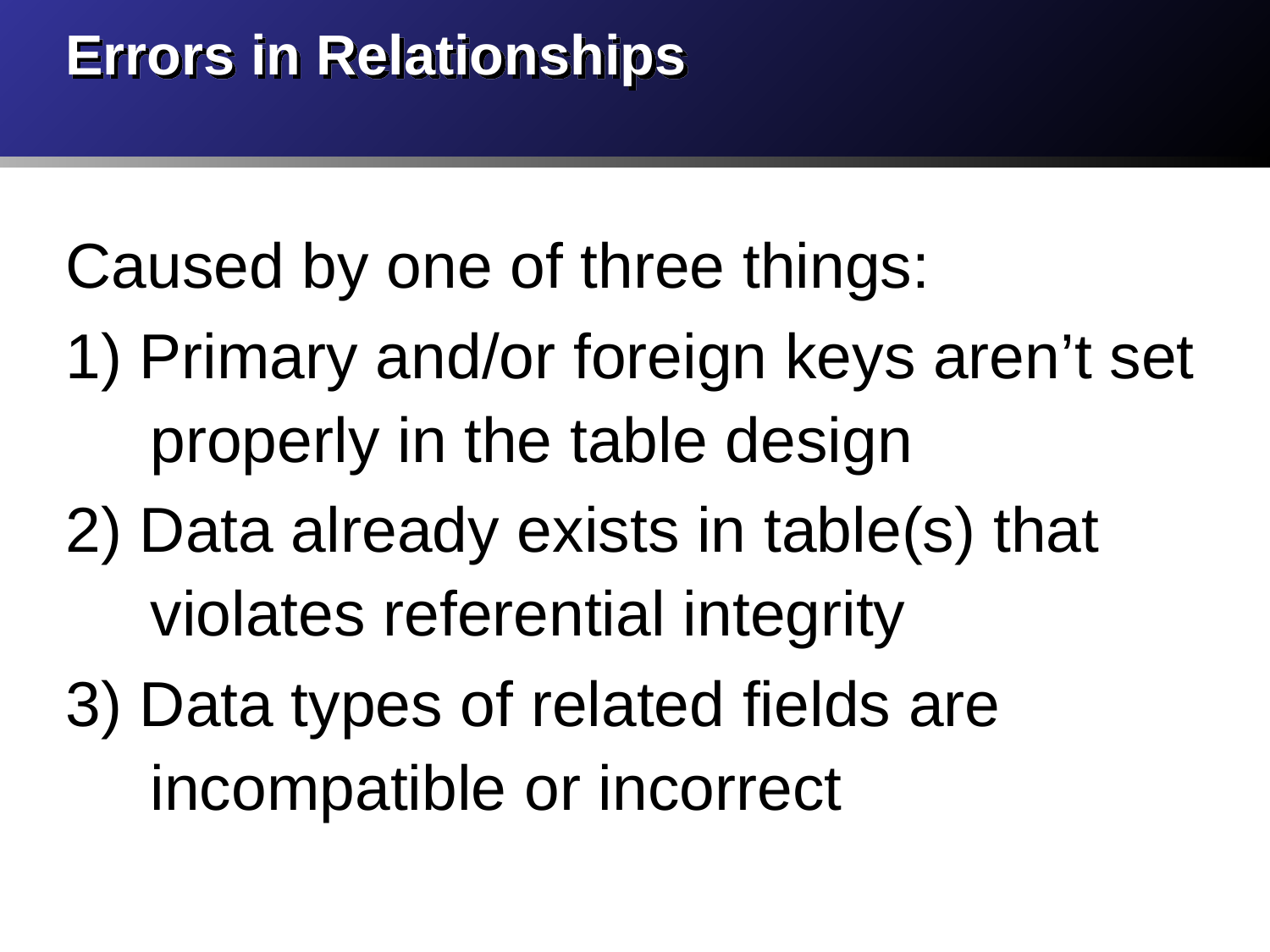

# Errors in Relationships
Caused by one of three things:
1) Primary and/or foreign keys aren’t set properly in the table design
2) Data already exists in table(s) that violates referential integrity
3) Data types of related fields are incompatible or incorrect